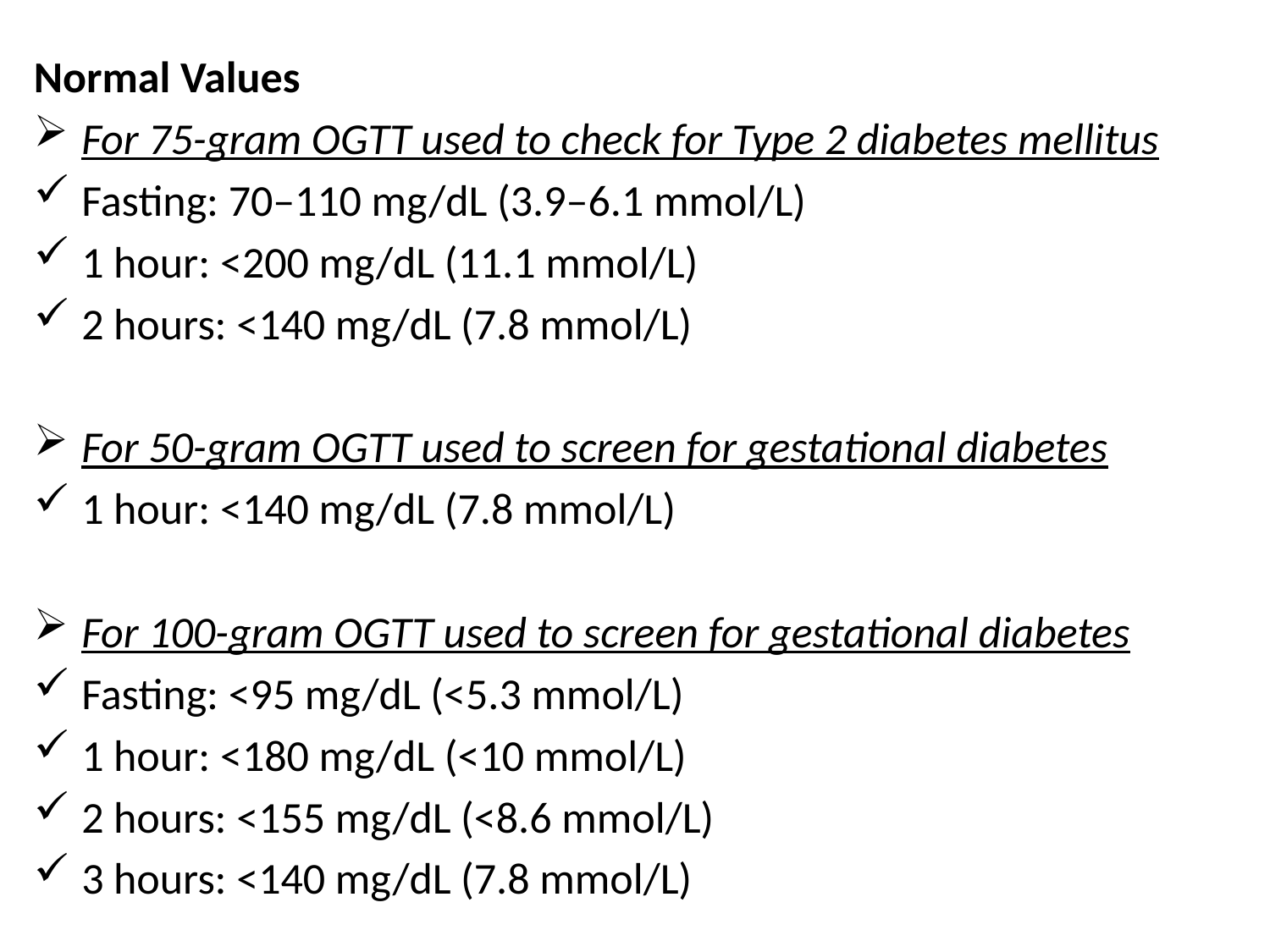

Normal Values
For 75-gram OGTT used to check for Type 2 diabetes mellitus
Fasting: 70–110 mg/dL (3.9–6.1 mmol/L)
1 hour: <200 mg/dL (11.1 mmol/L)
2 hours: <140 mg/dL (7.8 mmol/L)

For 50-gram OGTT used to screen for gestational diabetes
1 hour: <140 mg/dL (7.8 mmol/L)

For 100-gram OGTT used to screen for gestational diabetes
Fasting: <95 mg/dL (<5.3 mmol/L)
1 hour: <180 mg/dL (<10 mmol/L)
2 hours: <155 mg/dL (<8.6 mmol/L)
3 hours: <140 mg/dL (7.8 mmol/L)